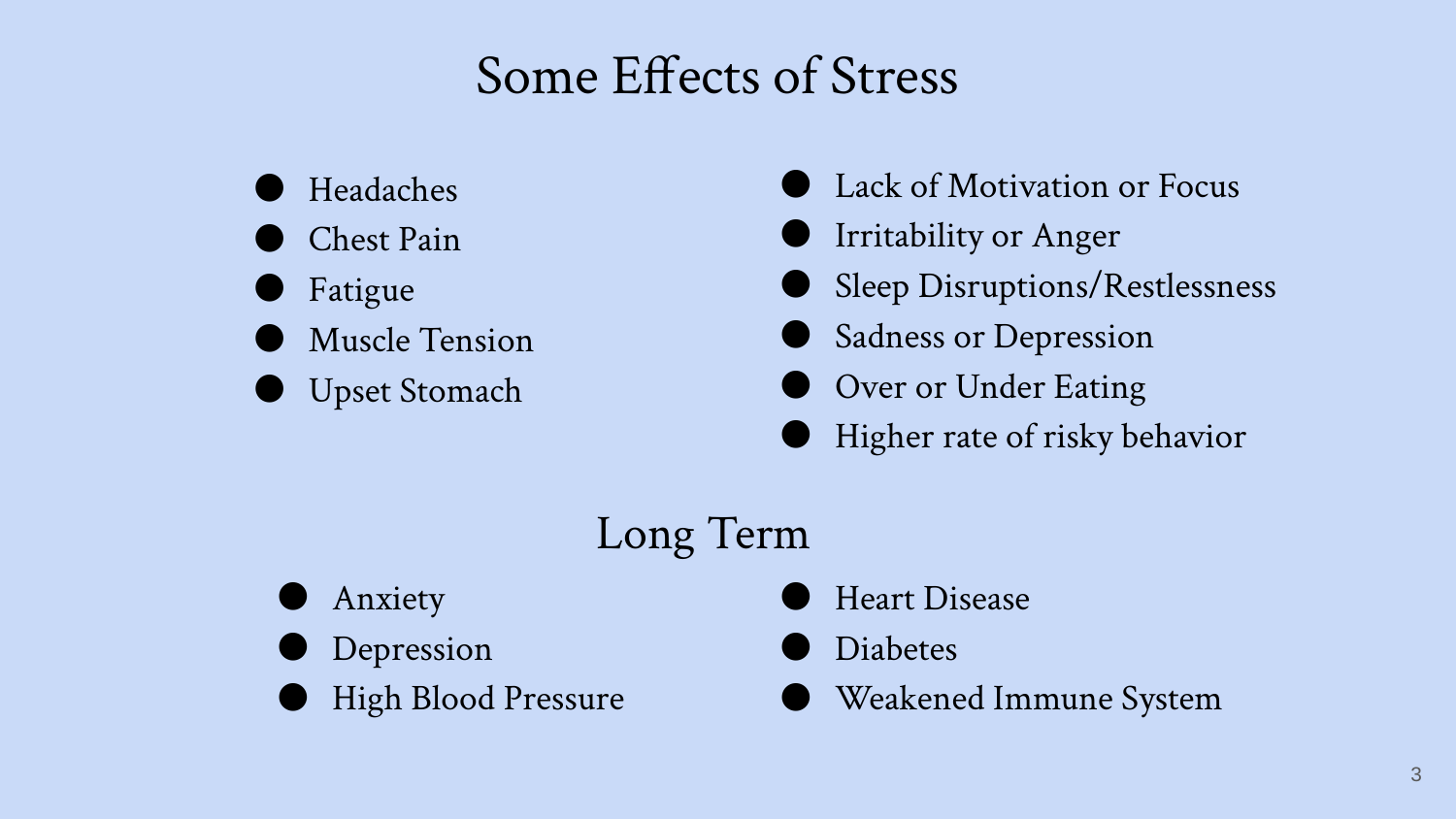

# Some Effects of Stress
Lack of Motivation or Focus
Irritability or Anger
Sleep Disruptions/Restlessness
Sadness or Depression
Over or Under Eating
Higher rate of risky behavior
Headaches
Chest Pain
Fatigue
Muscle Tension
Upset Stomach
Long Term

Anxiety
Depression
High Blood Pressure
Heart Disease
Diabetes
Weakened Immune System
3